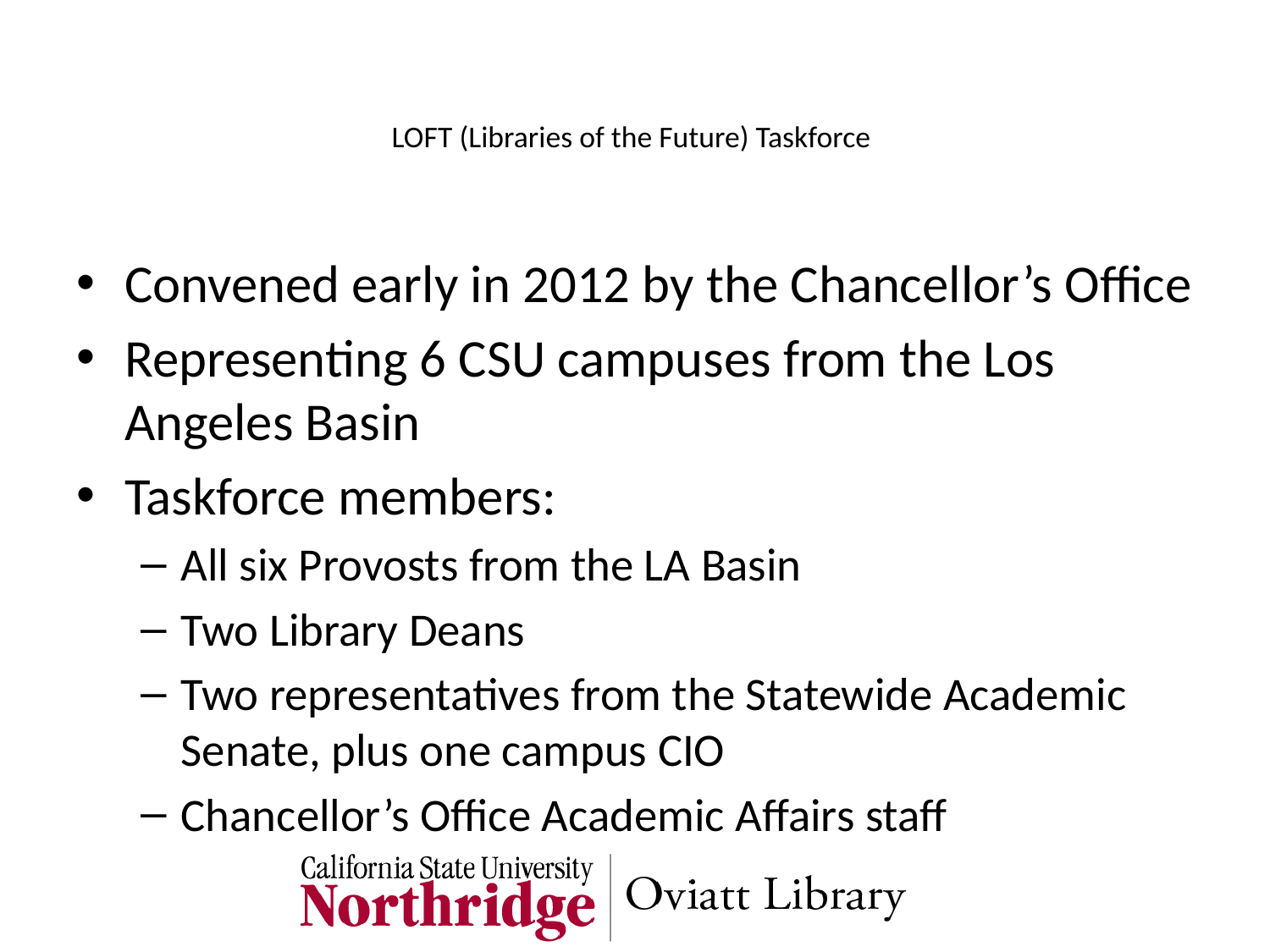

# LOFT (Libraries of the Future) Taskforce
Convened early in 2012 by the Chancellor’s Office
Representing 6 CSU campuses from the Los Angeles Basin
Taskforce members:
All six Provosts from the LA Basin
Two Library Deans
Two representatives from the Statewide Academic Senate, plus one campus CIO
Chancellor’s Office Academic Affairs staff